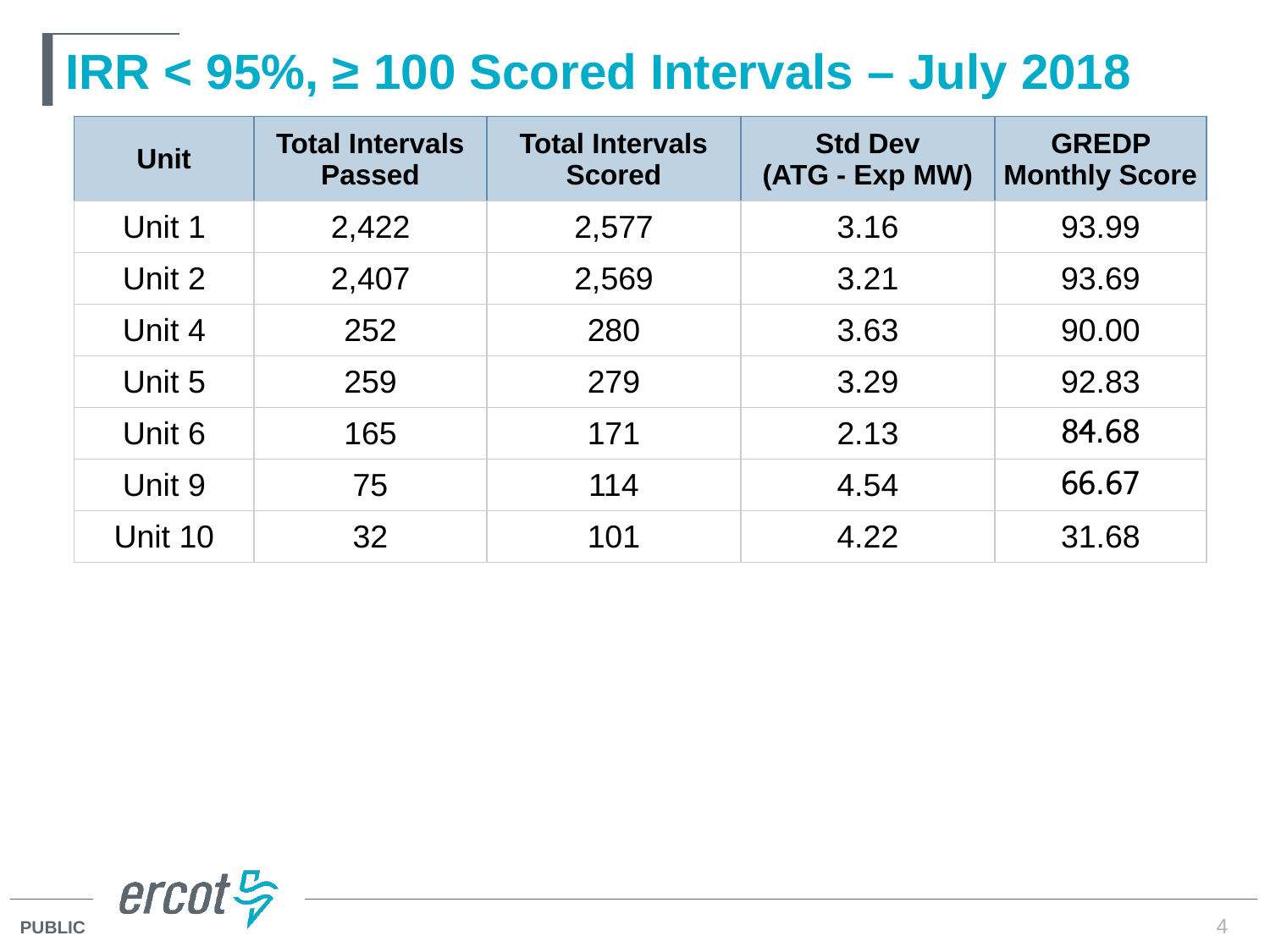

# IRR < 95%, ≥ 100 Scored Intervals – July 2018
| Unit | Total Intervals Passed | Total Intervals Scored | Std Dev (ATG - Exp MW) | GREDP Monthly Score |
| --- | --- | --- | --- | --- |
| Unit 1 | 2,422 | 2,577 | 3.16 | 93.99 |
| Unit 2 | 2,407 | 2,569 | 3.21 | 93.69 |
| Unit 4 | 252 | 280 | 3.63 | 90.00 |
| Unit 5 | 259 | 279 | 3.29 | 92.83 |
| Unit 6 | 165 | 171 | 2.13 | 84.68 |
| Unit 9 | 75 | 114 | 4.54 | 66.67 |
| Unit 10 | 32 | 101 | 4.22 | 31.68 |
4